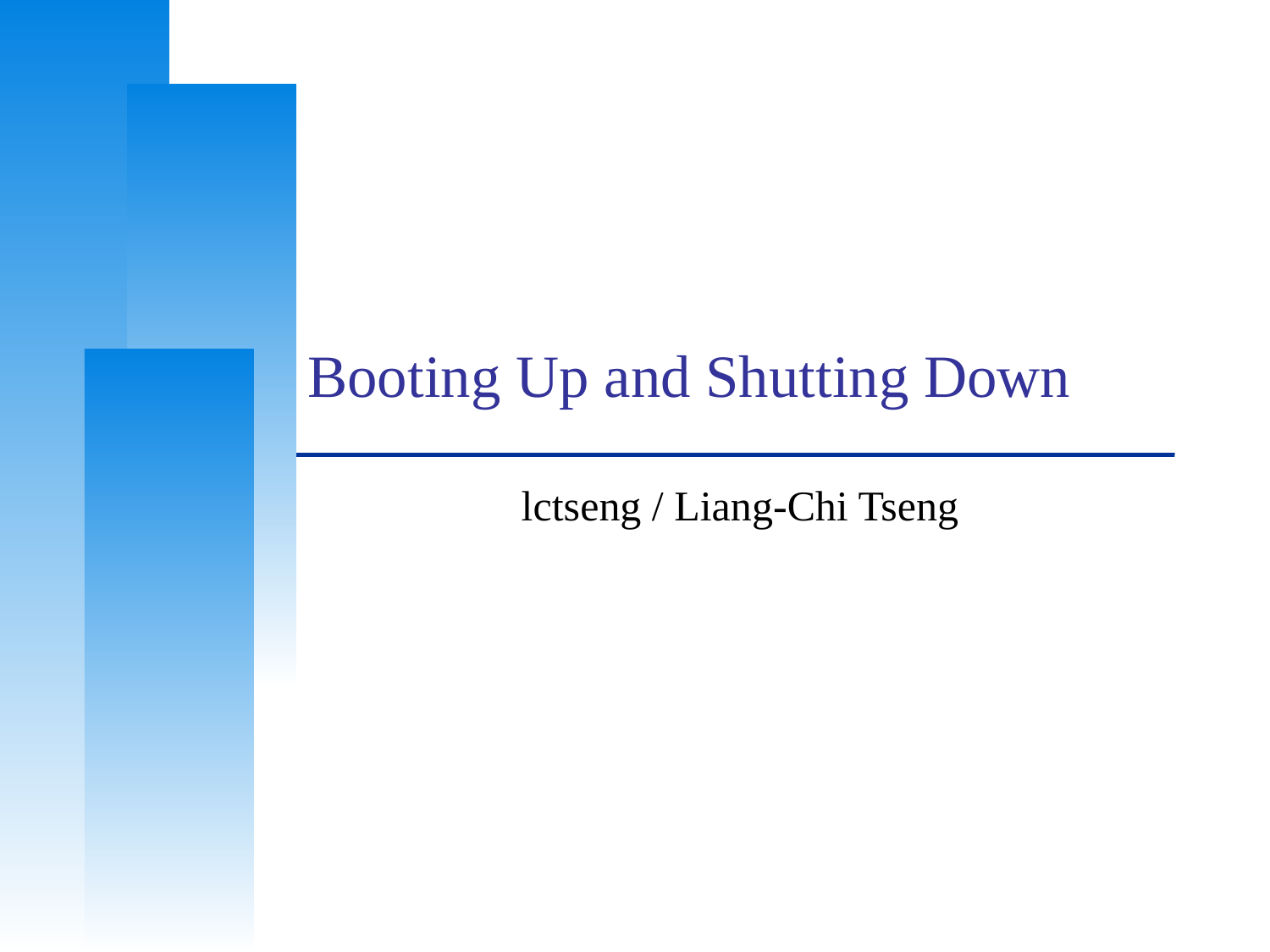

# Booting Up and Shutting Down
lctseng / Liang-Chi Tseng